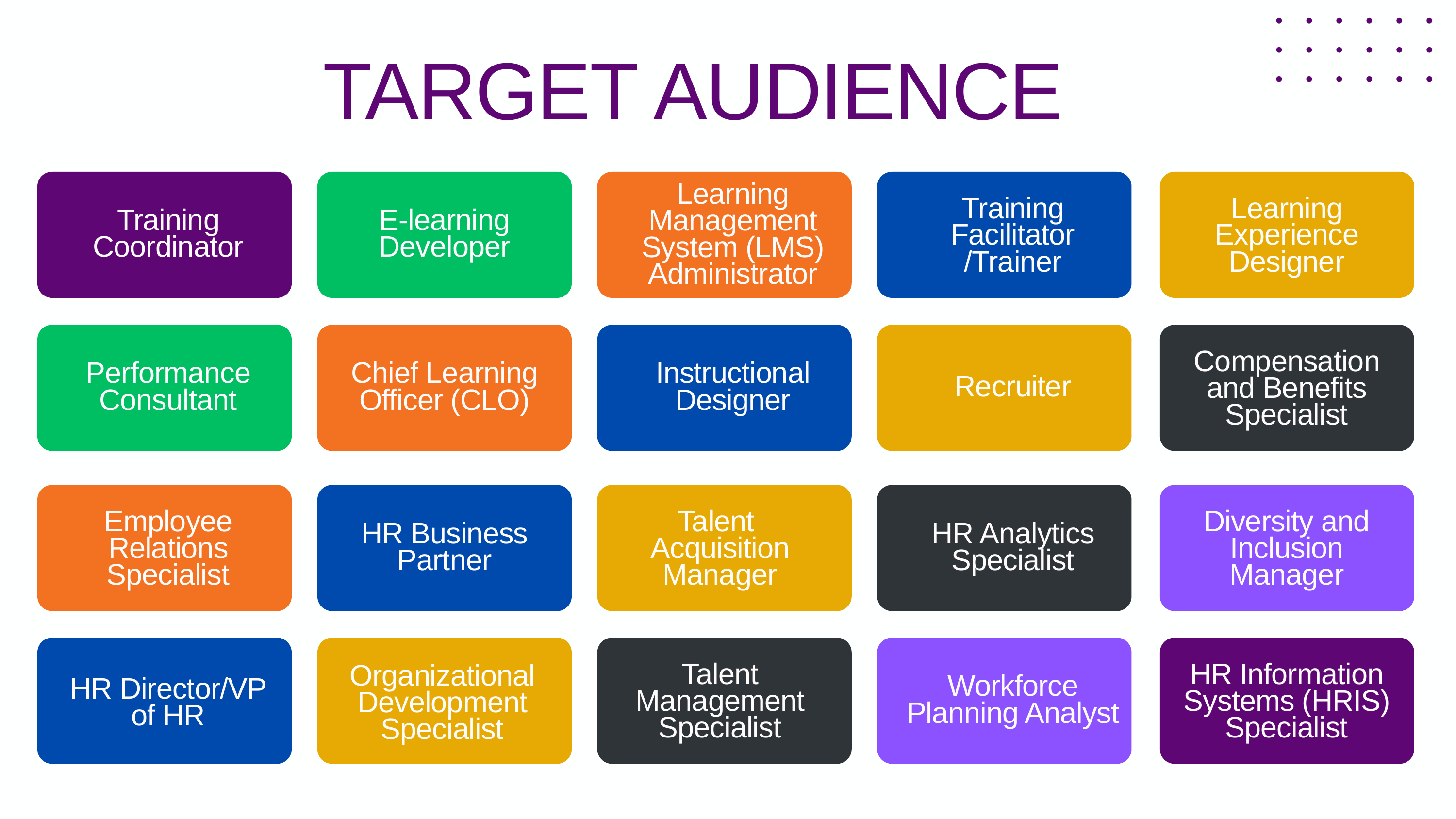

TARGET AUDIENCE

Learning Management System (LMS) Administrator
Training Facilitator
/Trainer
Learning Experience Designer
Training Coordinator
E-learning Developer

Compensation and Benefits Specialist

Performance Consultant
Chief Learning Officer (CLO)
Instructional Designer
Recruiter

Employee Relations Specialist
Talent
Acquisition Manager
Diversity and Inclusion Manager
HR Business Partner
HR Analytics Specialist

Talent Management Specialist
HR Information Systems (HRIS) Specialist
Organizational Development Specialist
Workforce Planning Analyst
HR Director/VP of HR